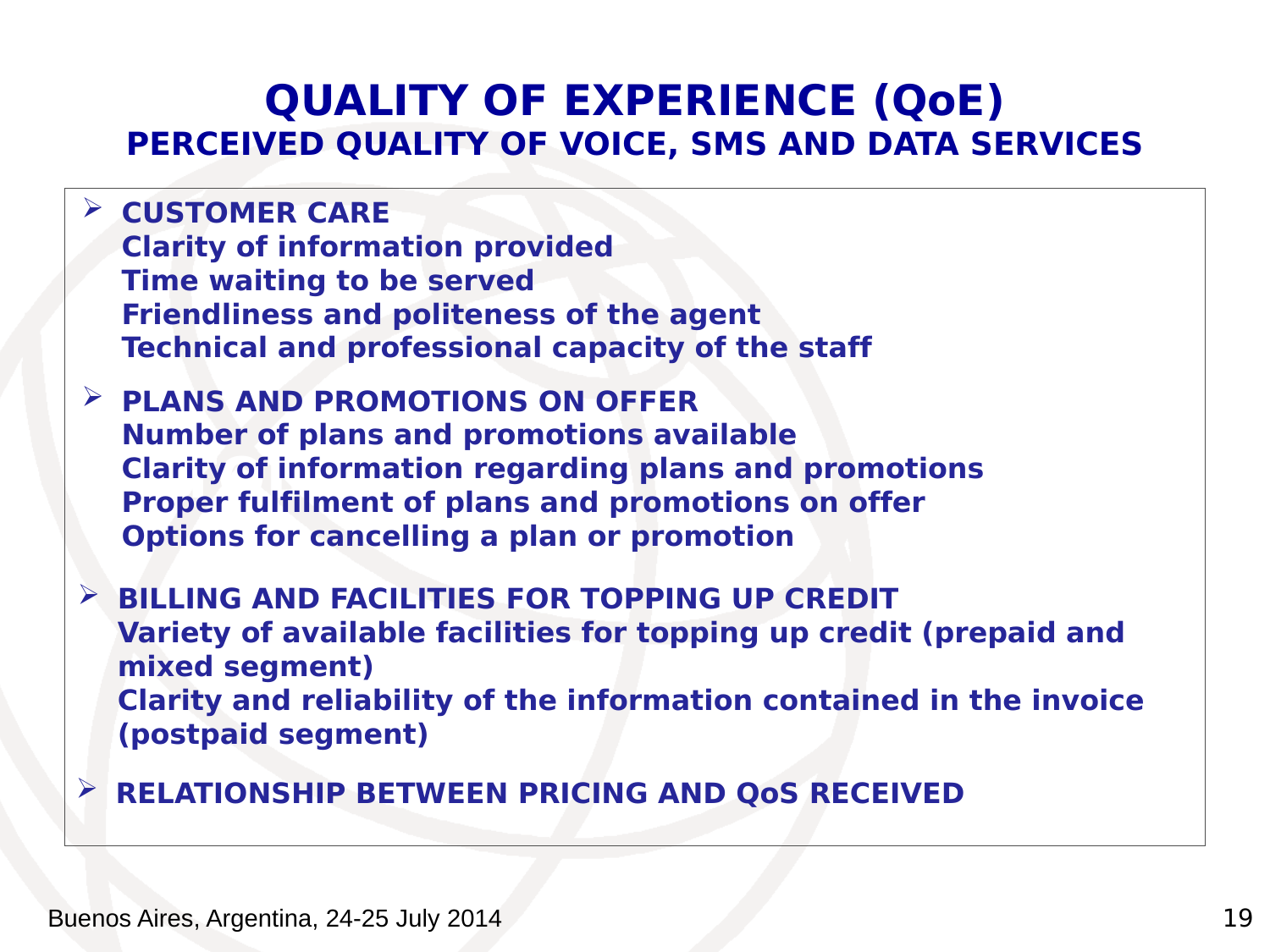

# QUALITY OF EXPERIENCE (QoE) PERCEIVED QUALITY OF VOICE, SMS AND DATA SERVICES

CUSTOMER CARE
Clarity of information provided
Time waiting to be served
Friendliness and politeness of the agent
Technical and professional capacity of the staff
PLANS AND PROMOTIONS ON OFFER
Number of plans and promotions available
Clarity of information regarding plans and promotions
Proper fulfilment of plans and promotions on offer
Options for cancelling a plan or promotion
METODOLOGÍA
BILLING AND FACILITIES FOR TOPPING UP CREDIT
Variety of available facilities for topping up credit (prepaid and mixed segment)
Clarity and reliability of the information contained in the invoice (postpaid segment)
RELATIONSHIP BETWEEN PRICING AND QoS RECEIVED
Buenos Aires, Argentina, 24-25 July 2014
19